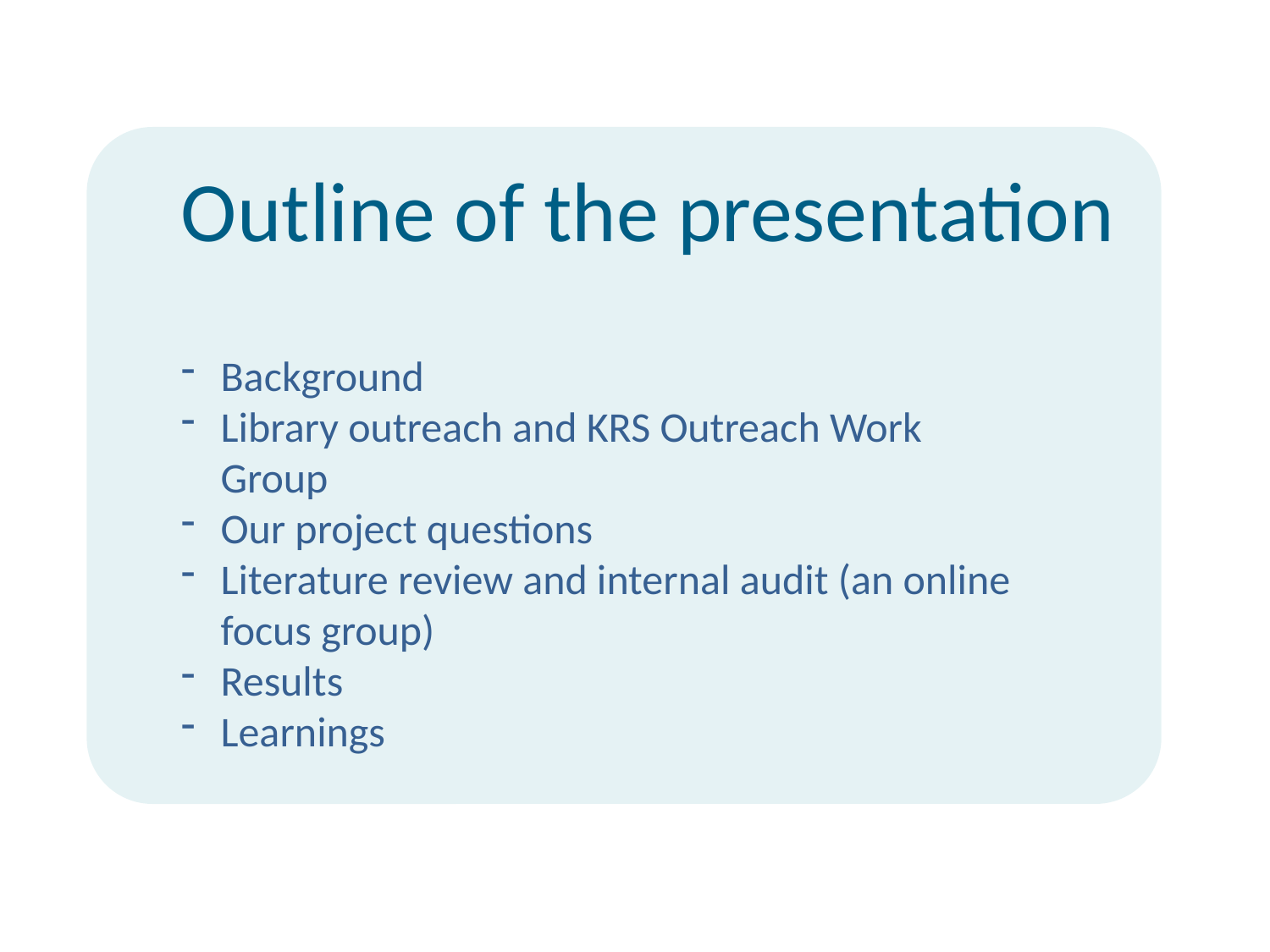

Outline of the presentation
Background
Library outreach and KRS Outreach Work Group
Our project questions
Literature review and internal audit (an online focus group)
Results
Learnings